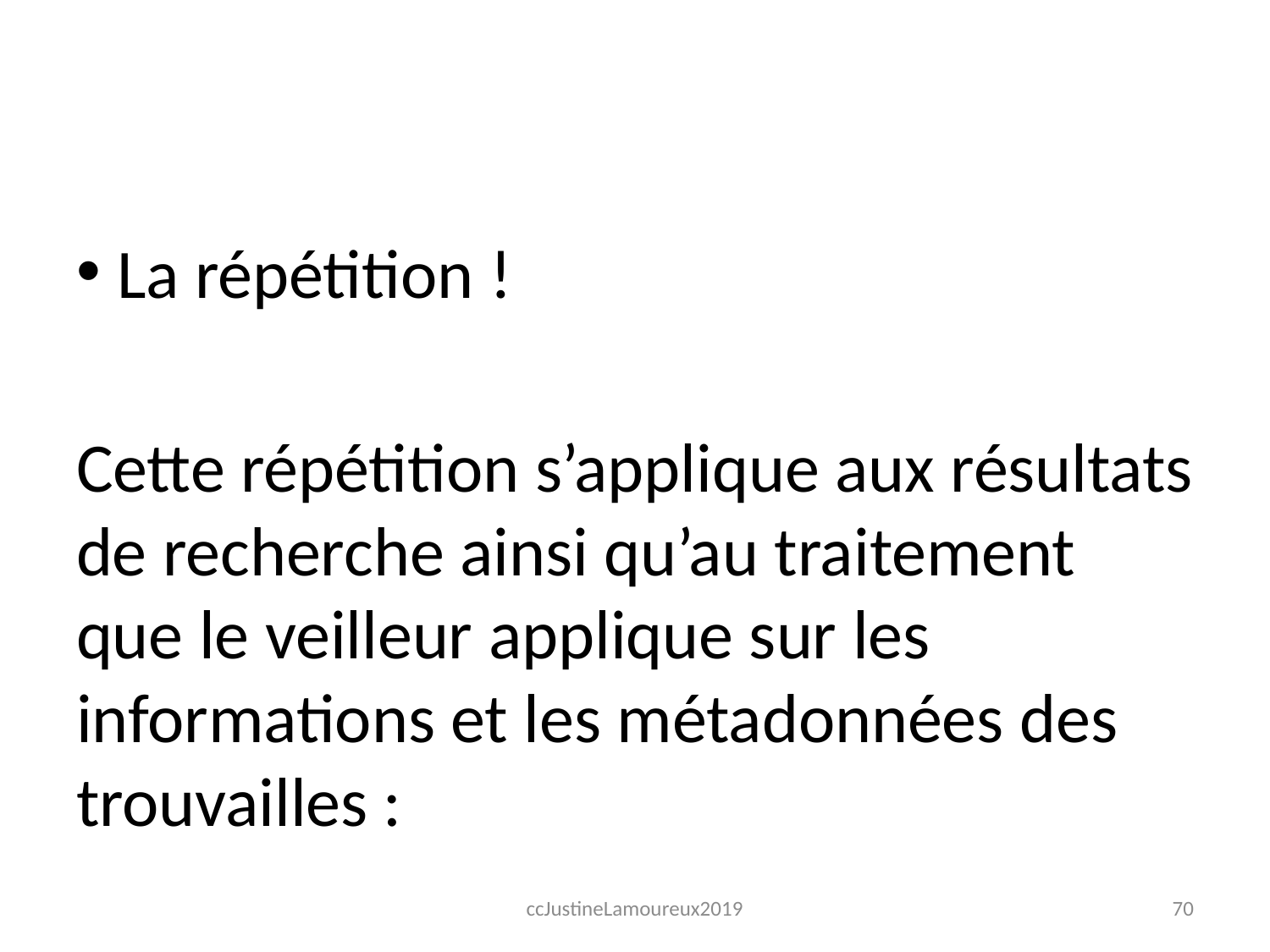

#
La répétition !

Cette répétition s’applique aux résultats de recherche ainsi qu’au traitement que le veilleur applique sur les informations et les métadonnées des trouvailles :
ccJustineLamoureux2019
70